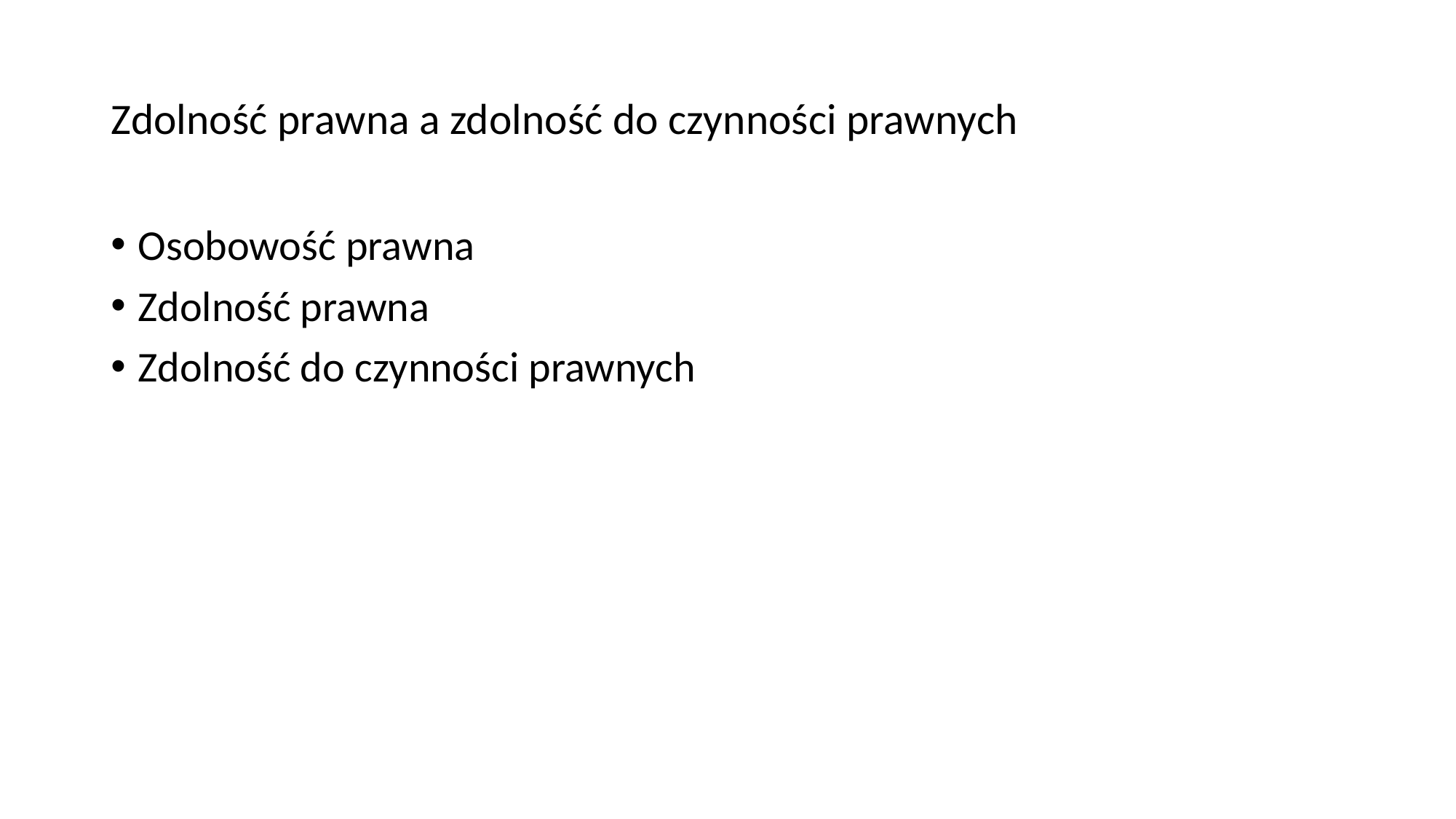

# Zdolność prawna a zdolność do czynności prawnych
Osobowość prawna
Zdolność prawna
Zdolność do czynności prawnych